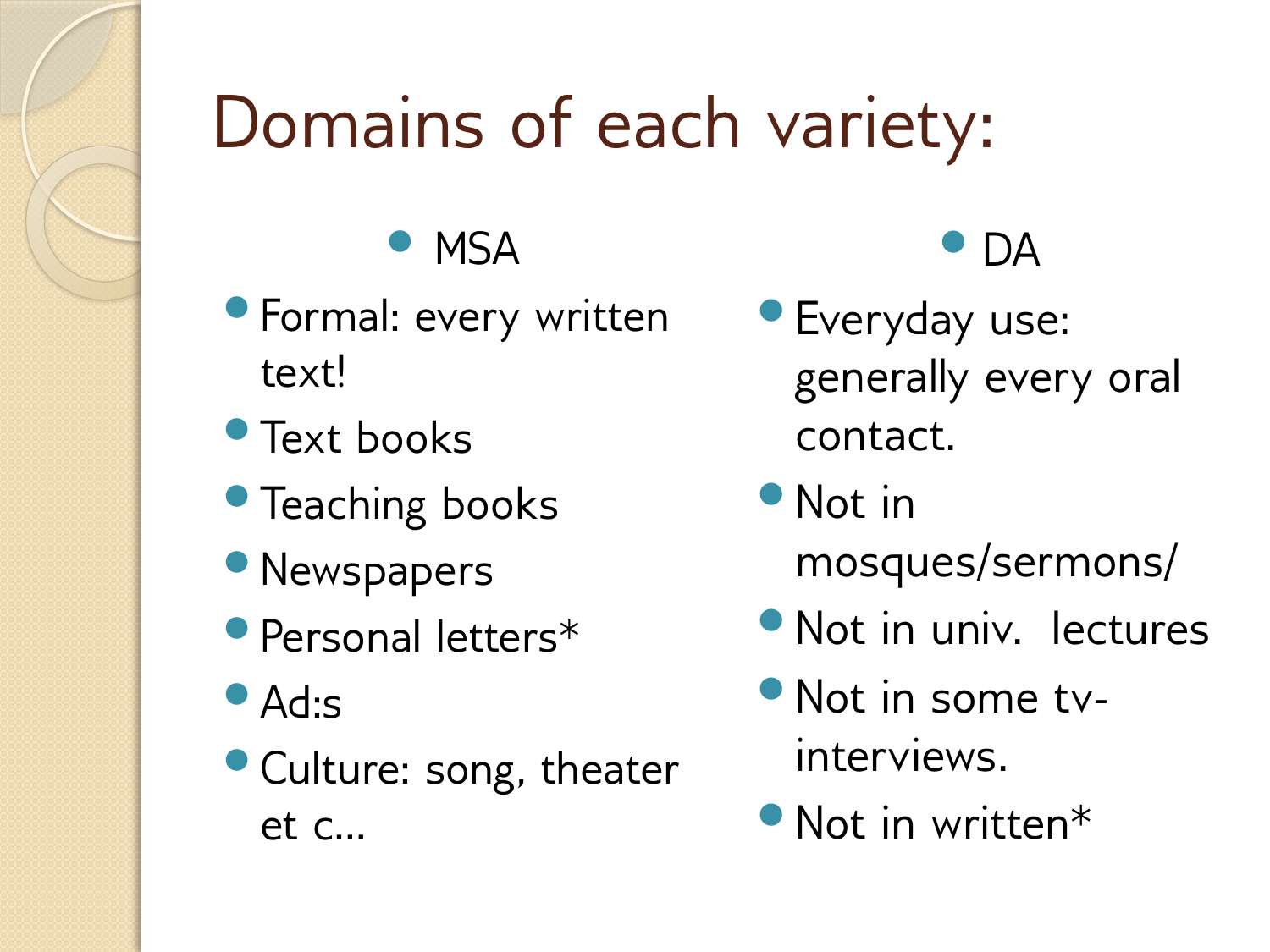

# Domains of each variety:
MSA
Formal: every written text!
Text books
Teaching books
Newspapers
Personal letters*
Ad:s
Culture: song, theater et c…
DA
Everyday use: generally every oral contact.
Not in mosques/sermons/
Not in univ.  lectures
Not in some tv-interviews.
Not in written*